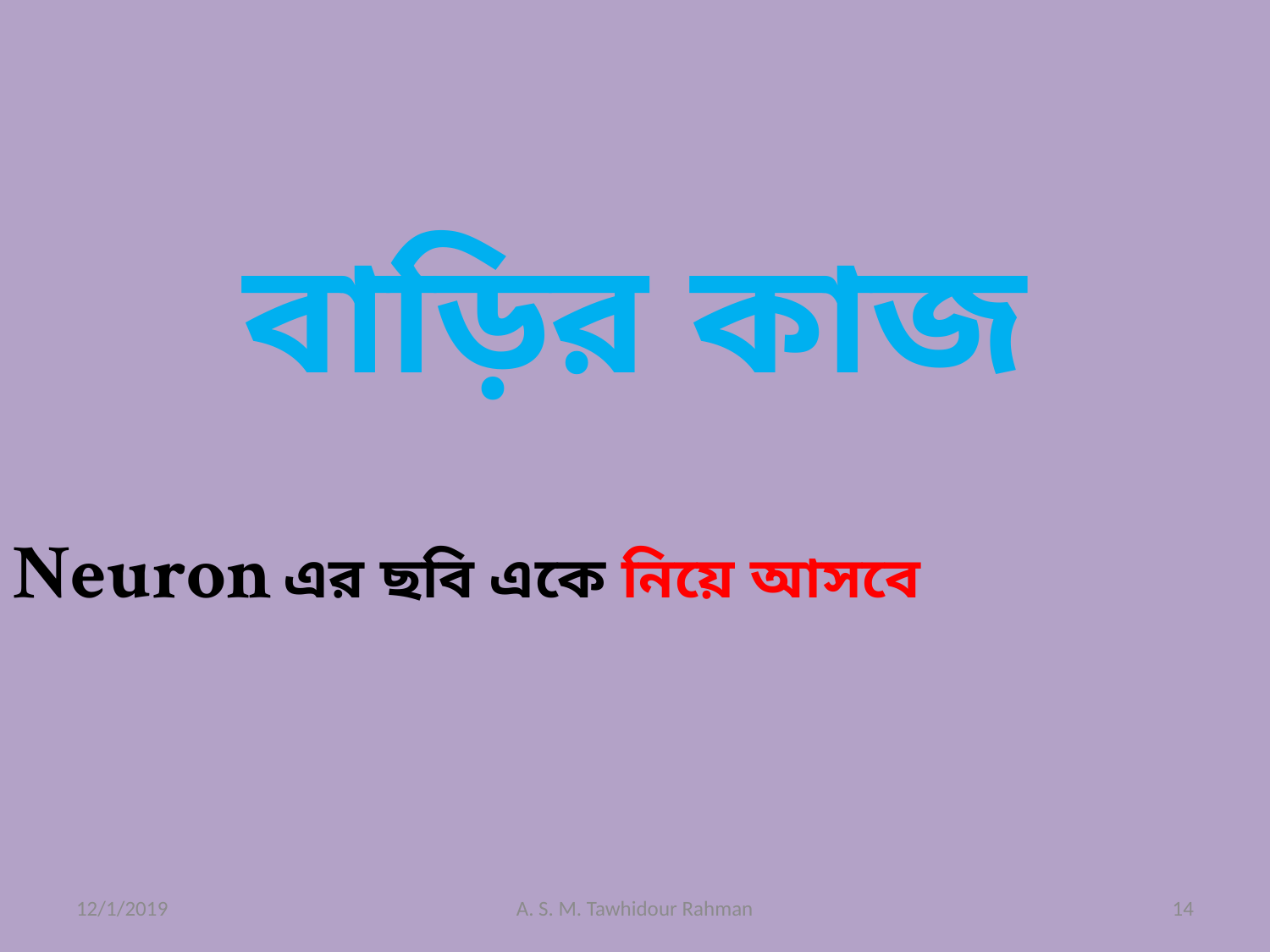

বাড়ির কাজ
Neuron এর ছবি একে নিয়ে আসবে

12/1/2019
A. S. M. Tawhidour Rahman
14